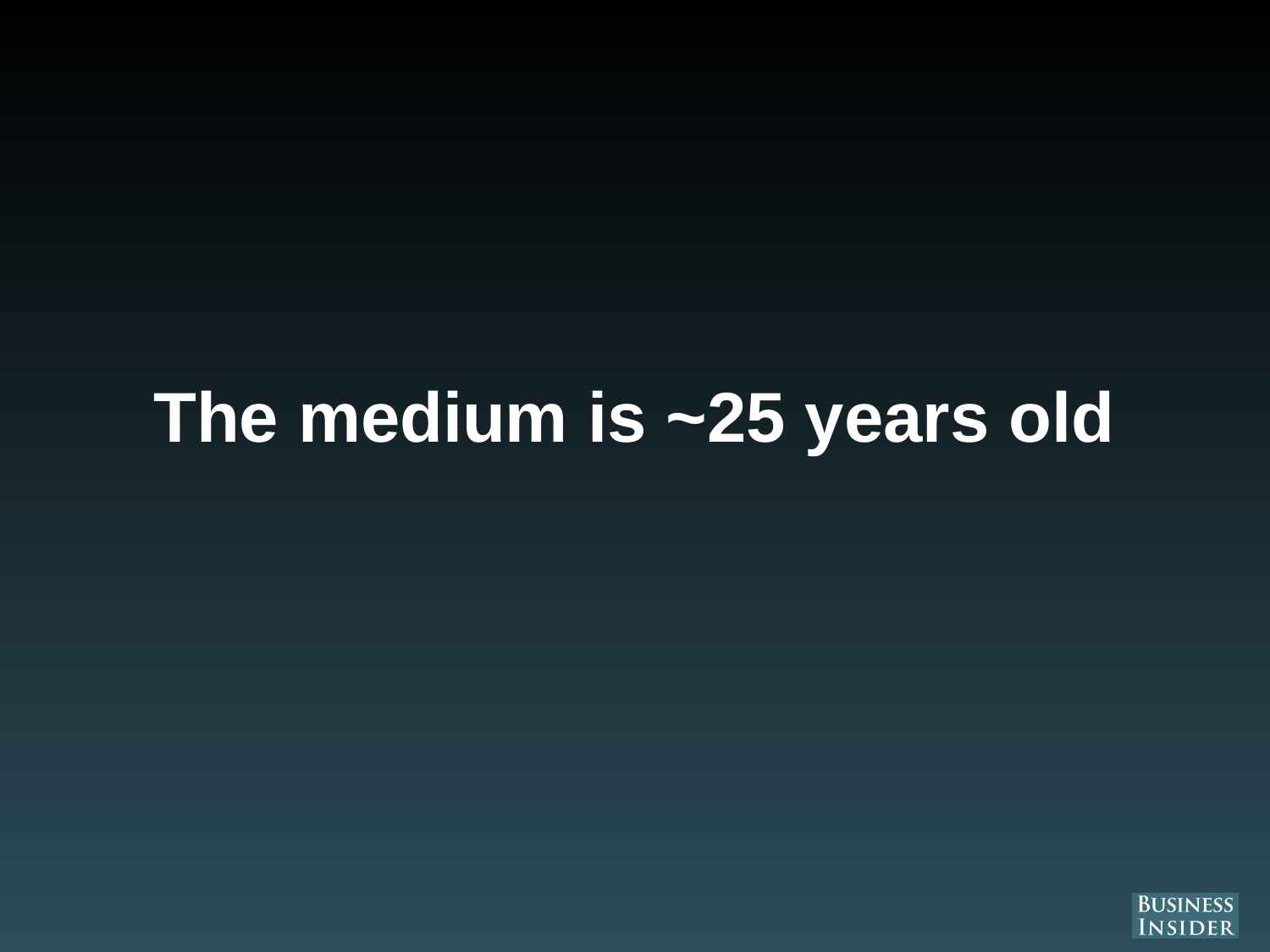

# The medium is ~25 years old